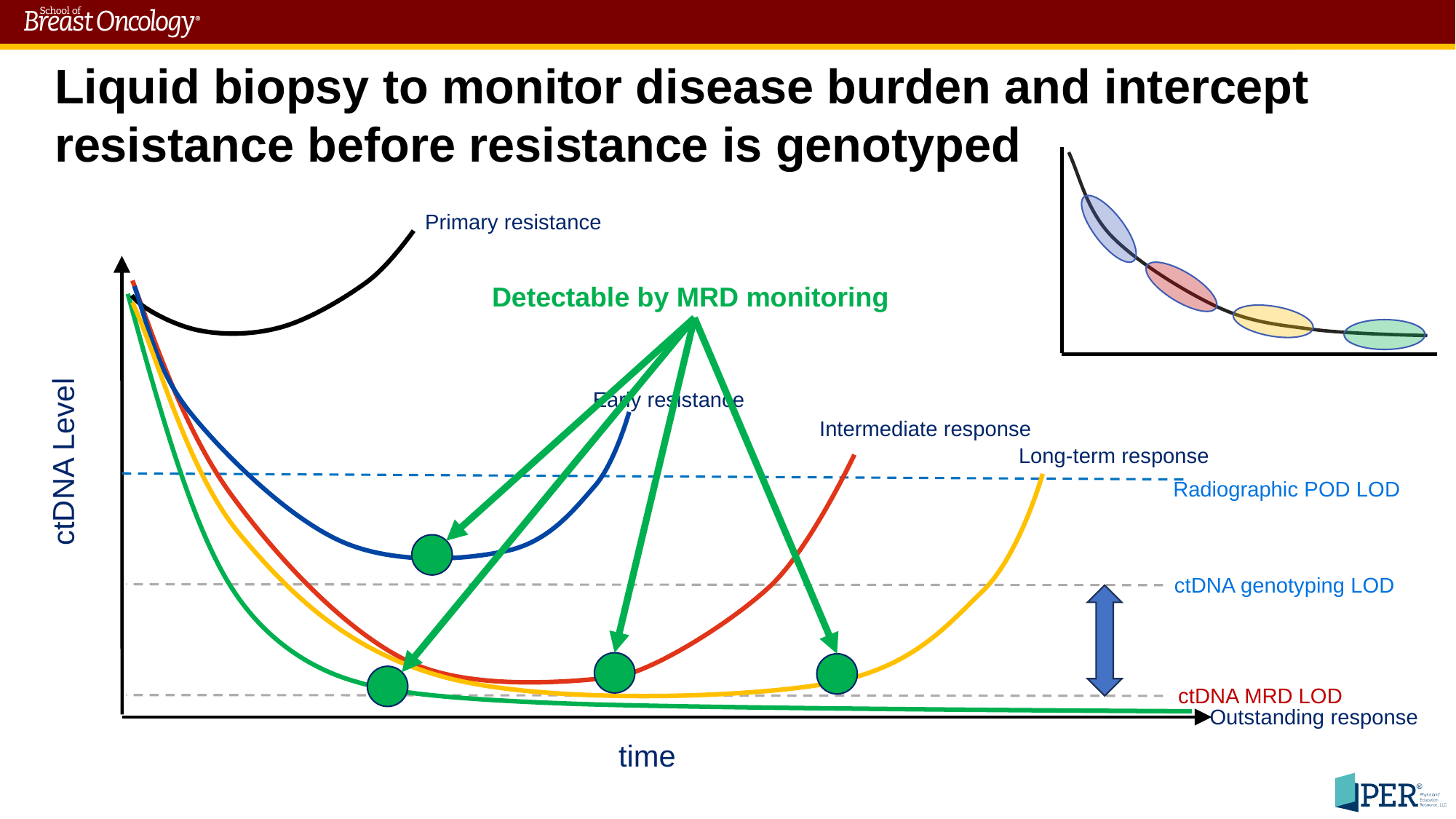

Liquid biopsy to monitor disease burden and intercept resistance before resistance is genotyped

Primary resistance

Detectable by MRD monitoring

Early resistance
Intermediate response
Long-term response
ctDNA Level
Radiographic POD LOD

ctDNA genotyping LOD

ctDNA MRD LOD
Outstanding response
time